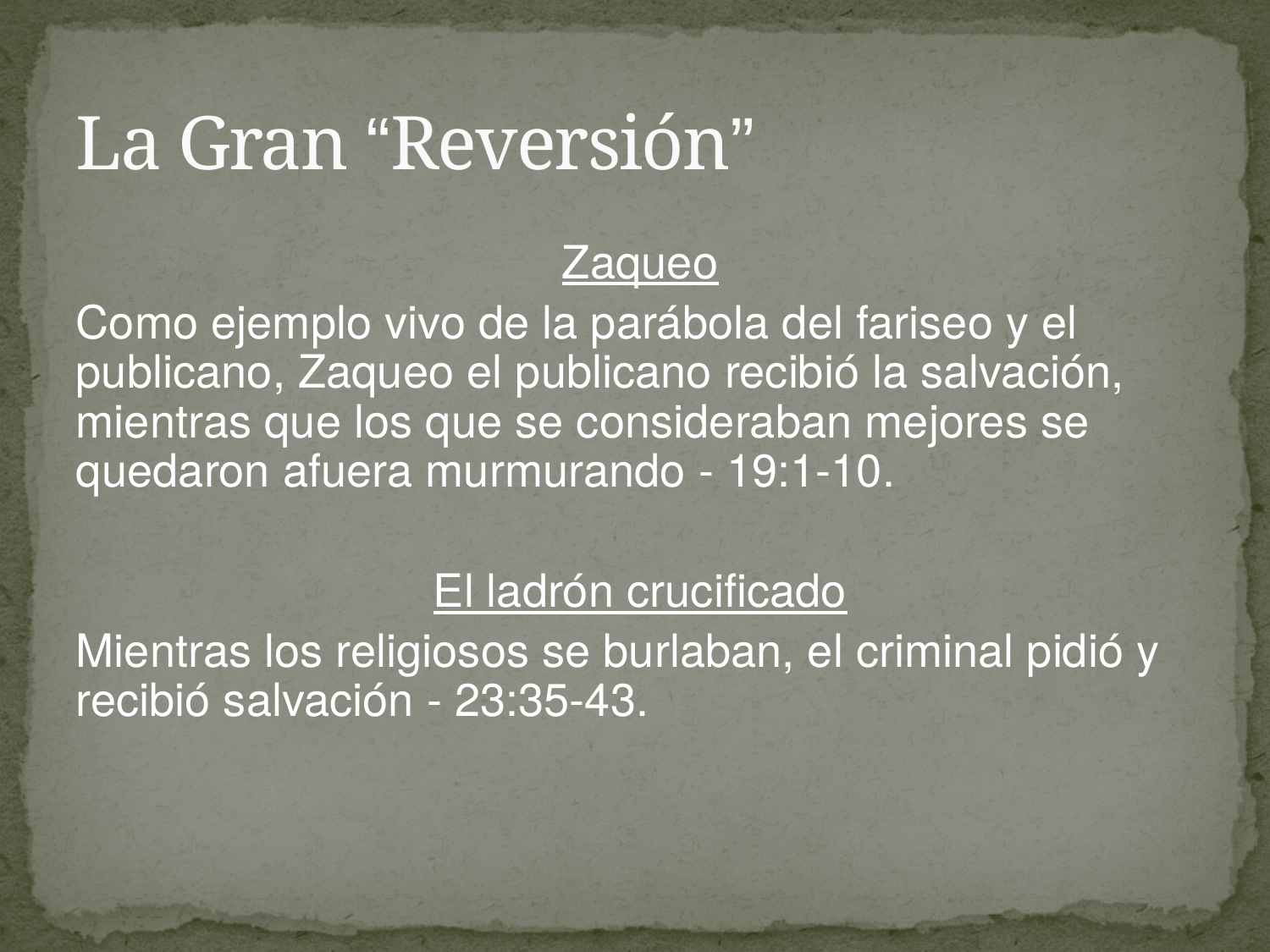

# La Gran “Reversión”
Zaqueo
Como ejemplo vivo de la parábola del fariseo y el publicano, Zaqueo el publicano recibió la salvación, mientras que los que se consideraban mejores se quedaron afuera murmurando - 19:1-10.

El ladrón crucificado
Mientras los religiosos se burlaban, el criminal pidió y recibió salvación - 23:35-43.